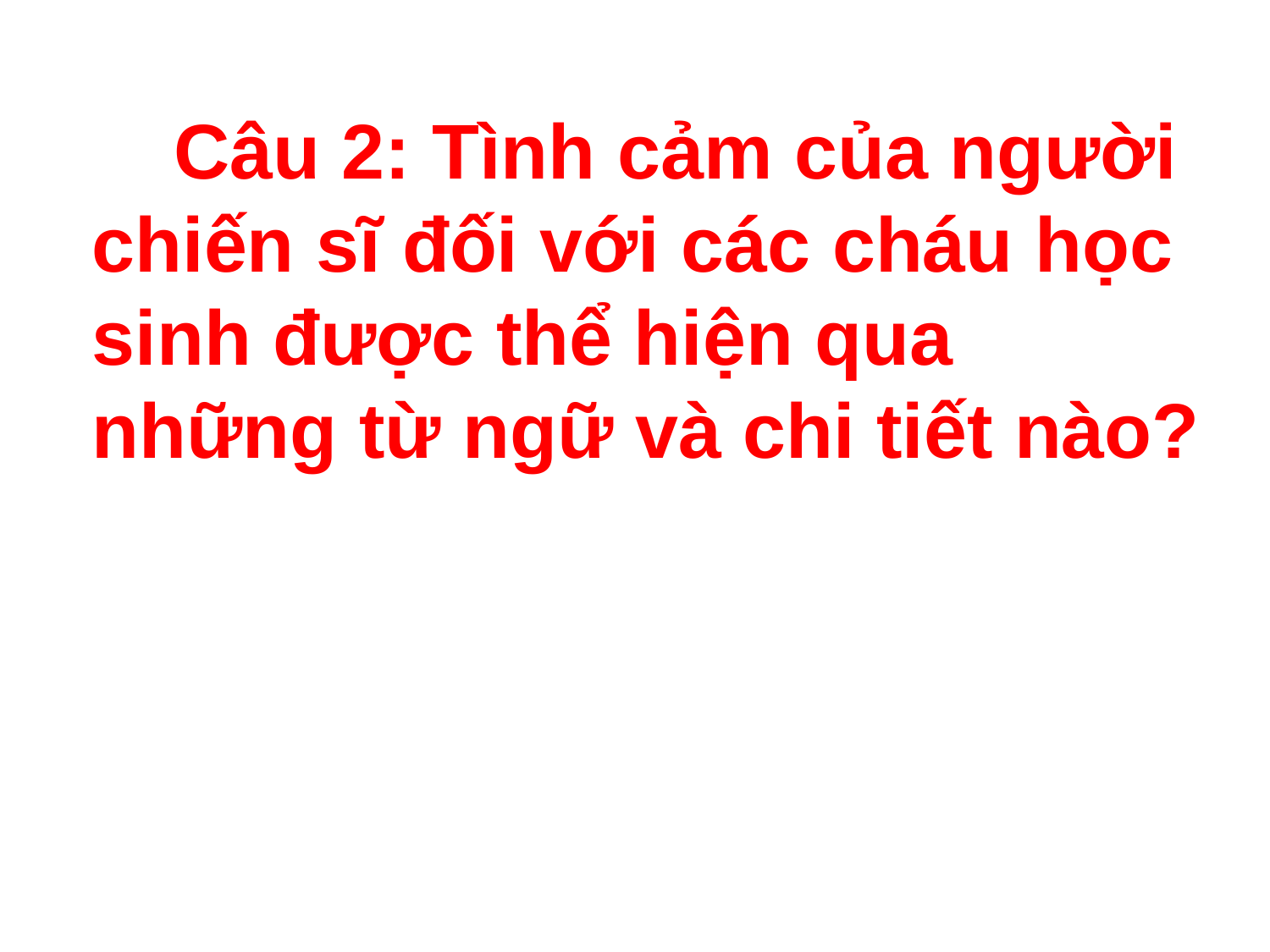

Câu 2: Tình cảm của người chiến sĩ đối với các cháu học sinh được thể hiện qua những từ ngữ và chi tiết nào?